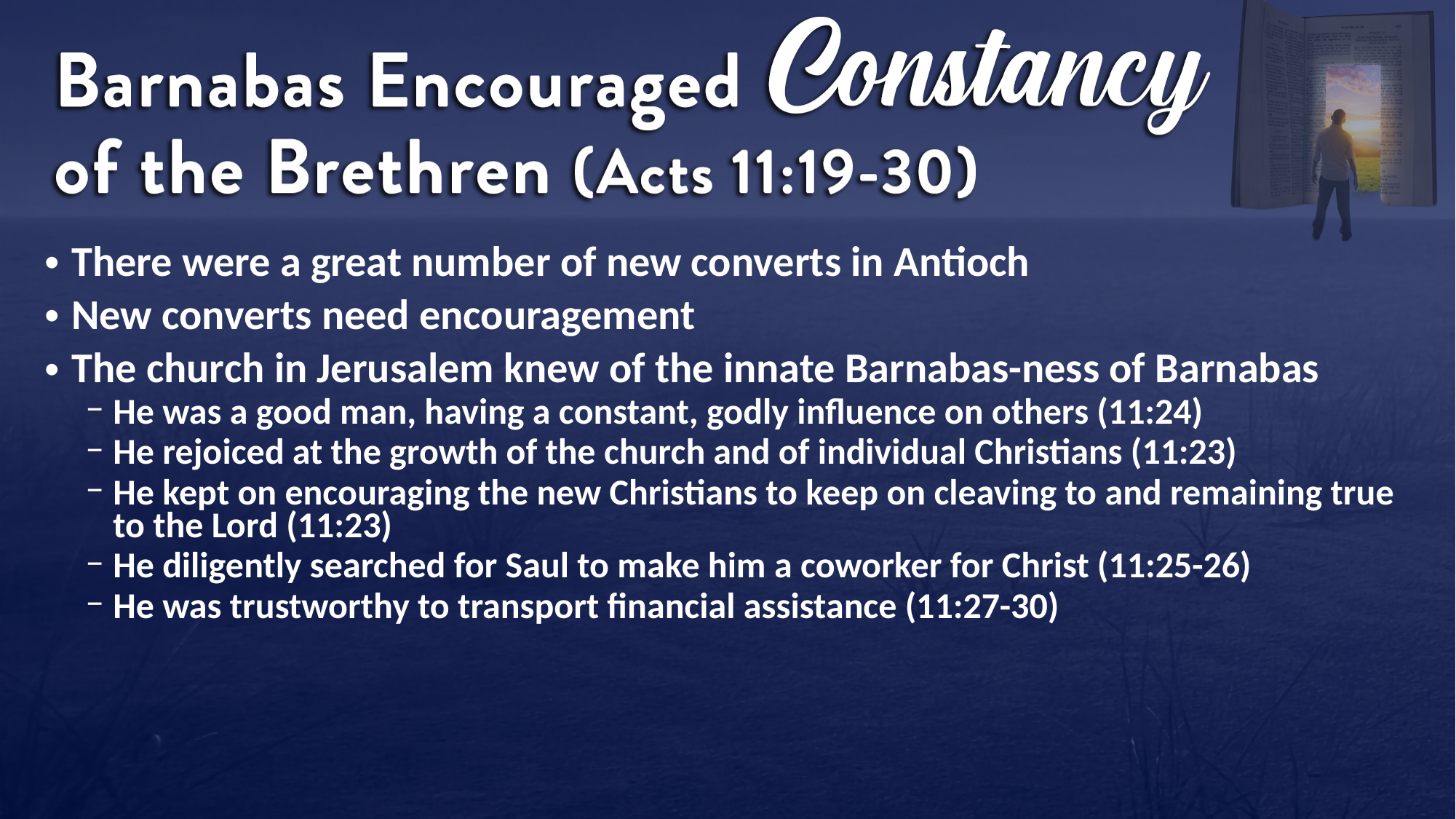

There were a great number of new converts in Antioch
New converts need encouragement
The church in Jerusalem knew of the innate Barnabas-ness of Barnabas
He was a good man, having a constant, godly influence on others (11:24)
He rejoiced at the growth of the church and of individual Christians (11:23)
He kept on encouraging the new Christians to keep on cleaving to and remaining true to the Lord (11:23)
He diligently searched for Saul to make him a coworker for Christ (11:25-26)
He was trustworthy to transport financial assistance (11:27-30)